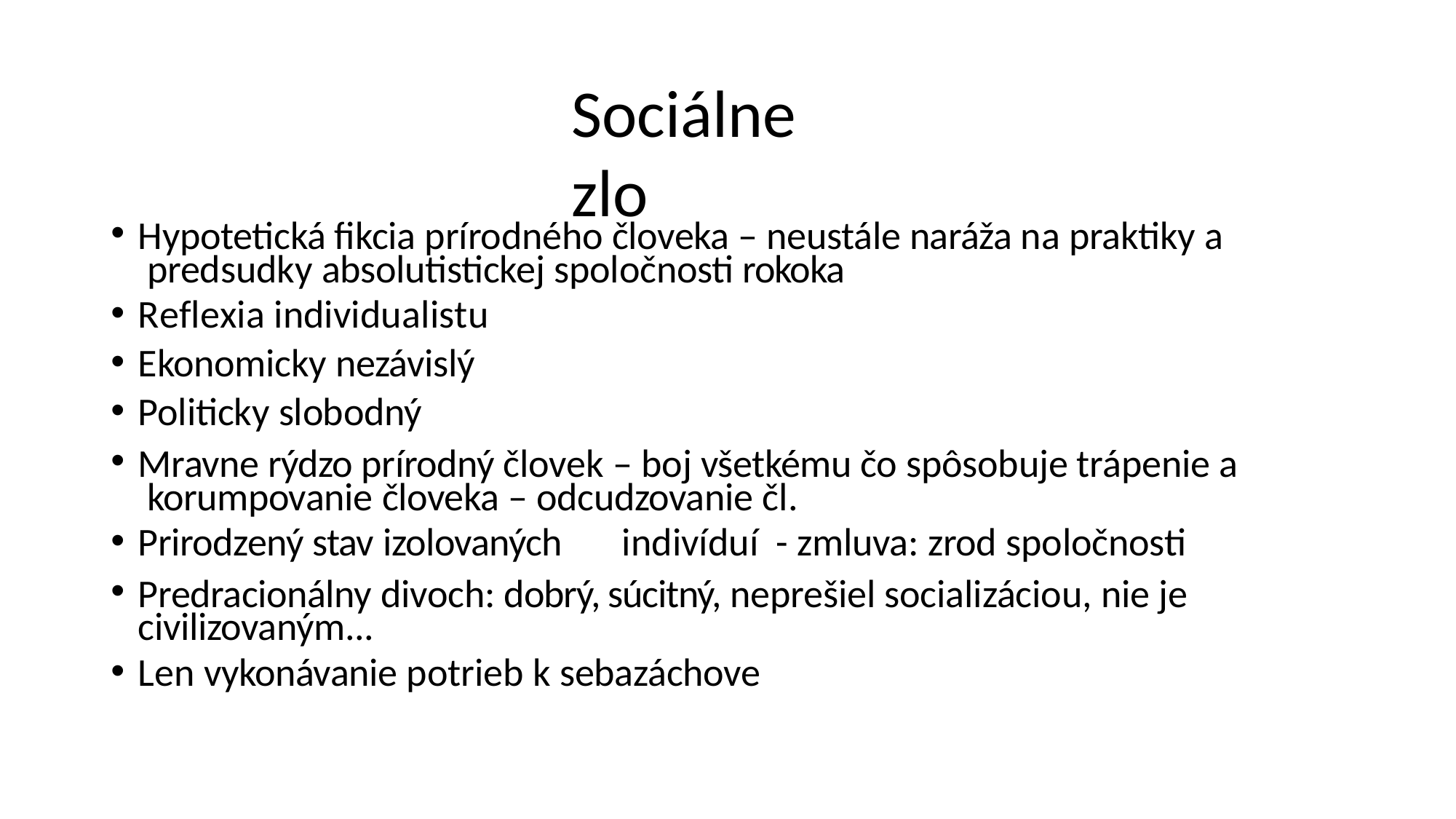

# Sociálne zlo
Hypotetická fikcia prírodného človeka – neustále naráža na praktiky a  predsudky absolutistickej spoločnosti rokoka
Reflexia individualistu
Ekonomicky nezávislý
Politicky slobodný
Mravne rýdzo prírodný človek – boj všetkému čo spôsobuje trápenie a  korumpovanie človeka – odcudzovanie čl.
Prirodzený stav izolovaných	indivíduí	- zmluva: zrod spoločnosti
Predracionálny divoch: dobrý, súcitný, neprešiel socializáciou, nie je  civilizovaným...
Len vykonávanie potrieb k sebazáchove